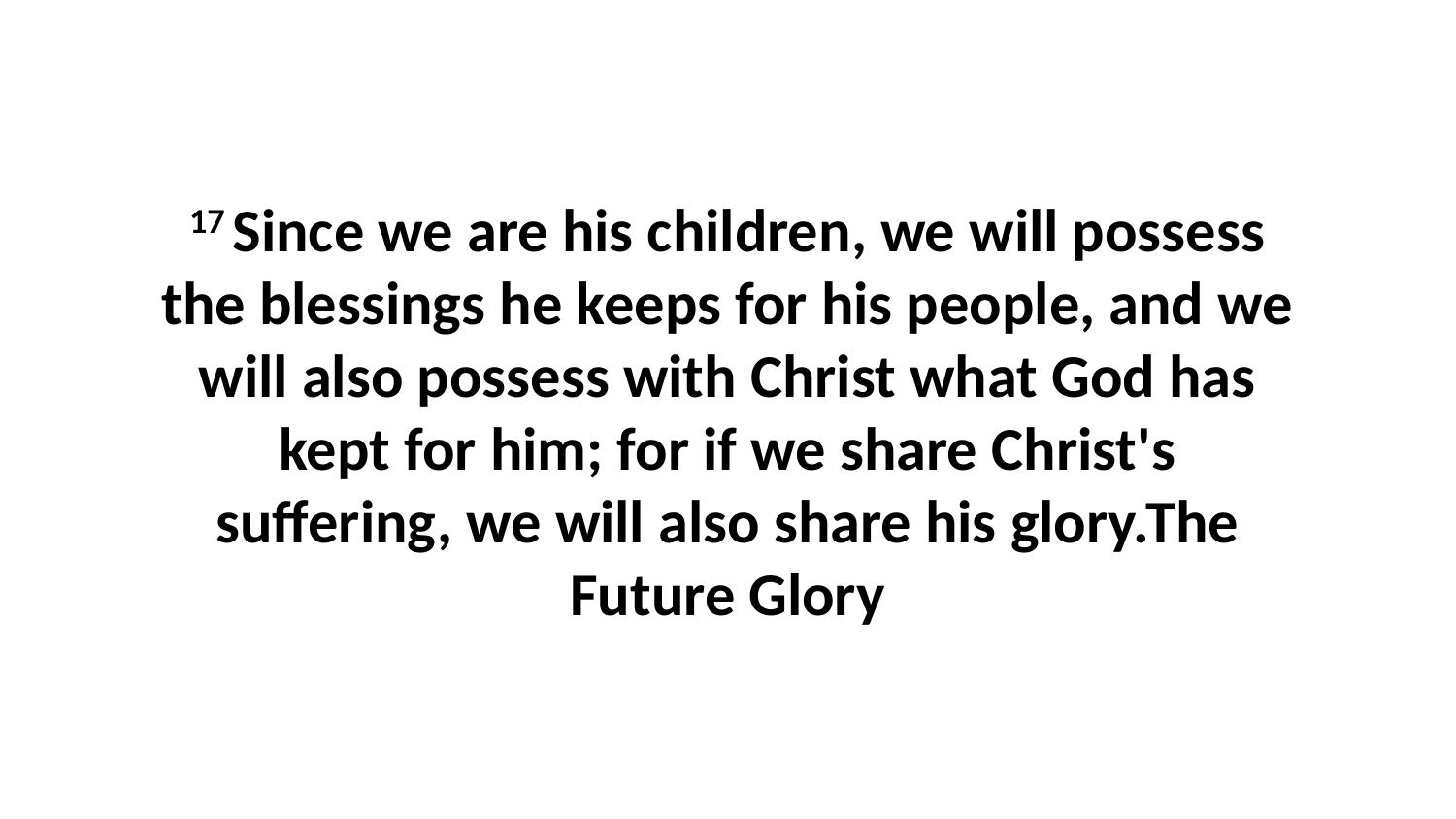

17 Since we are his children, we will possess the blessings he keeps for his people, and we will also possess with Christ what God has kept for him; for if we share Christ's suffering, we will also share his glory.The Future Glory